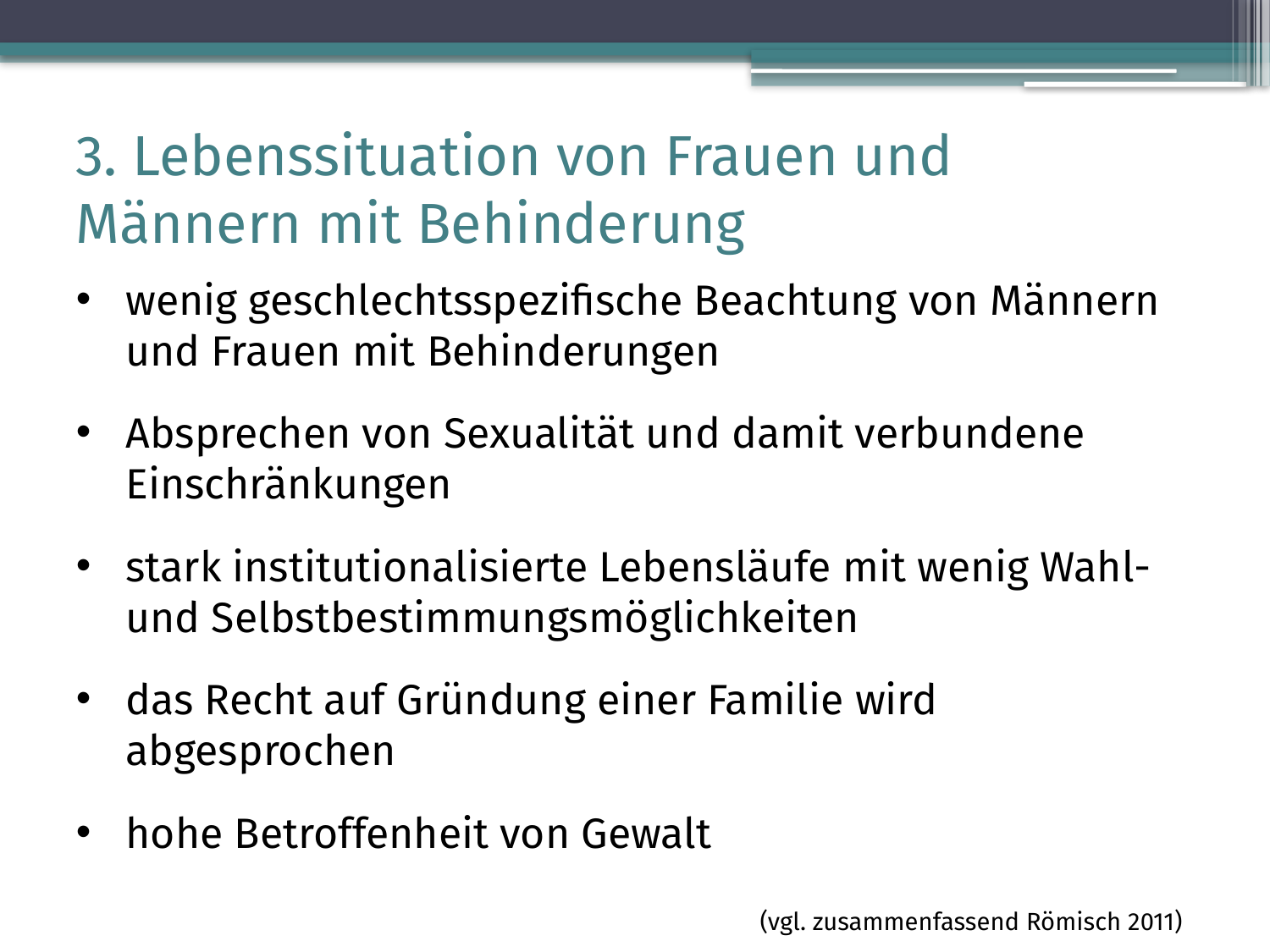

# 3. Lebenssituation von Frauen und Männern mit Behinderung
wenig geschlechtsspezifische Beachtung von Männern und Frauen mit Behinderungen
Absprechen von Sexualität und damit verbundene Einschränkungen
stark institutionalisierte Lebensläufe mit wenig Wahl- und Selbstbestimmungsmöglichkeiten
das Recht auf Gründung einer Familie wird abgesprochen
hohe Betroffenheit von Gewalt
		(vgl. zusammenfassend Römisch 2011)